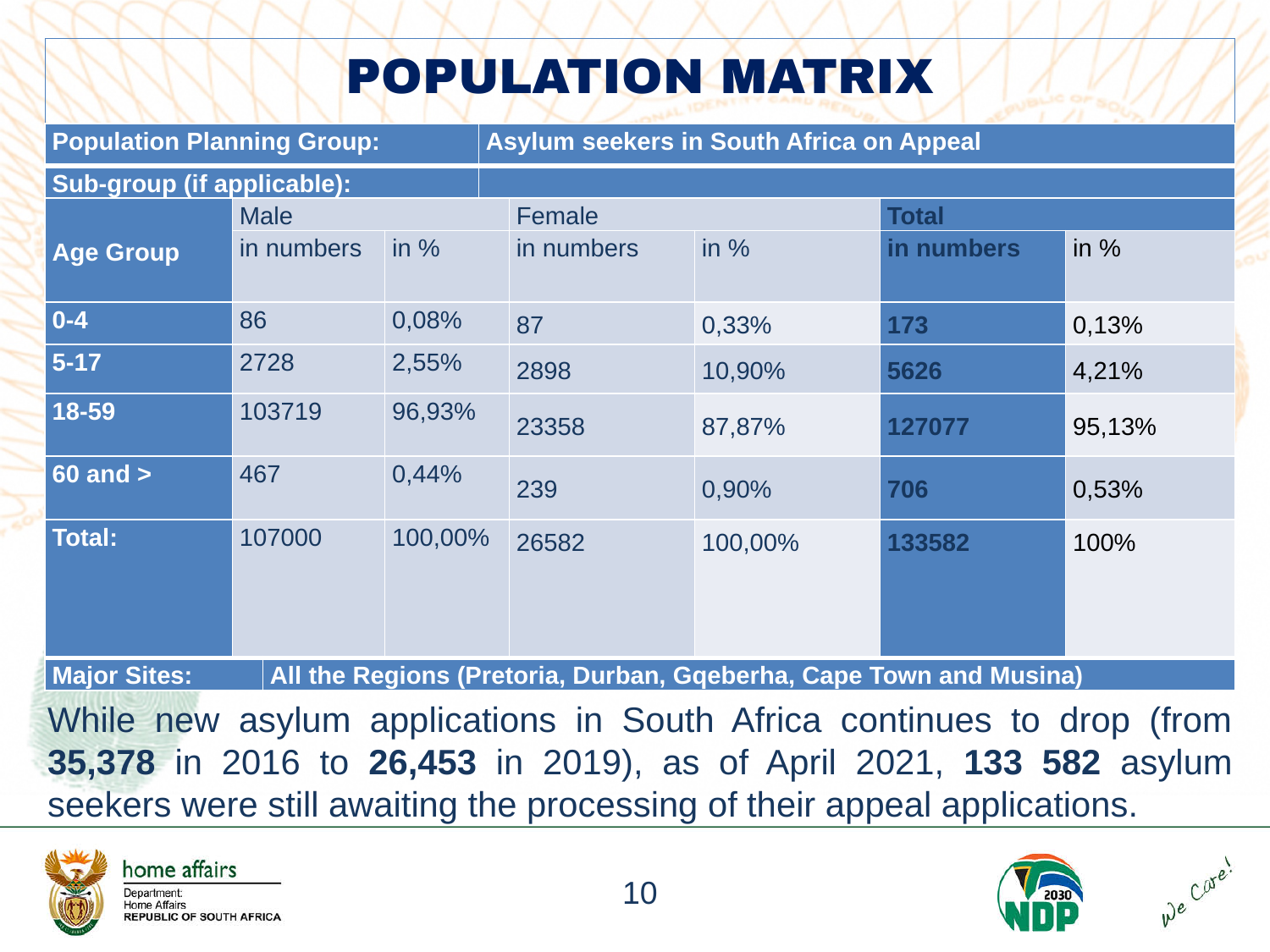

# POPULATION MATRIX
| Population Planning Group: |  |  |  | Asylum seekers in South Africa on Appeal |  |  |  |  |
| --- | --- | --- | --- | --- | --- | --- | --- | --- |
| Sub-group (if applicable): |  |  |  |  |  |  |  |  |
| Age Group | Male |  |  |  | Female |  | Total |  |
|  | in numbers |  | in % |  | in numbers | in % | in numbers | in % |
| 0-4 | 86 |  | 0,08% |  | 87 | 0,33% | 173 | 0,13% |
| 5-17 | 2728 |  | 2,55% |  | 2898 | 10,90% | 5626 | 4,21% |
| 18-59 | 103719 |  | 96,93% |  | 23358 | 87,87% | 127077 | 95,13% |
| 60 and > | 467 |  | 0,44% |  | 239 | 0,90% | 706 | 0,53% |
| Total: | 107000 |  | 100,00% |  | 26582 | 100,00% | 133582 | 100% |
| Major Sites: |  | All the Regions (Pretoria, Durban, Gqeberha, Cape Town and Musina) |  |  |  |  |  |  |
While new asylum applications in South Africa continues to drop (from 35,378 in 2016 to 26,453 in 2019), as of April 2021, 133 582 asylum seekers were still awaiting the processing of their appeal applications.
10